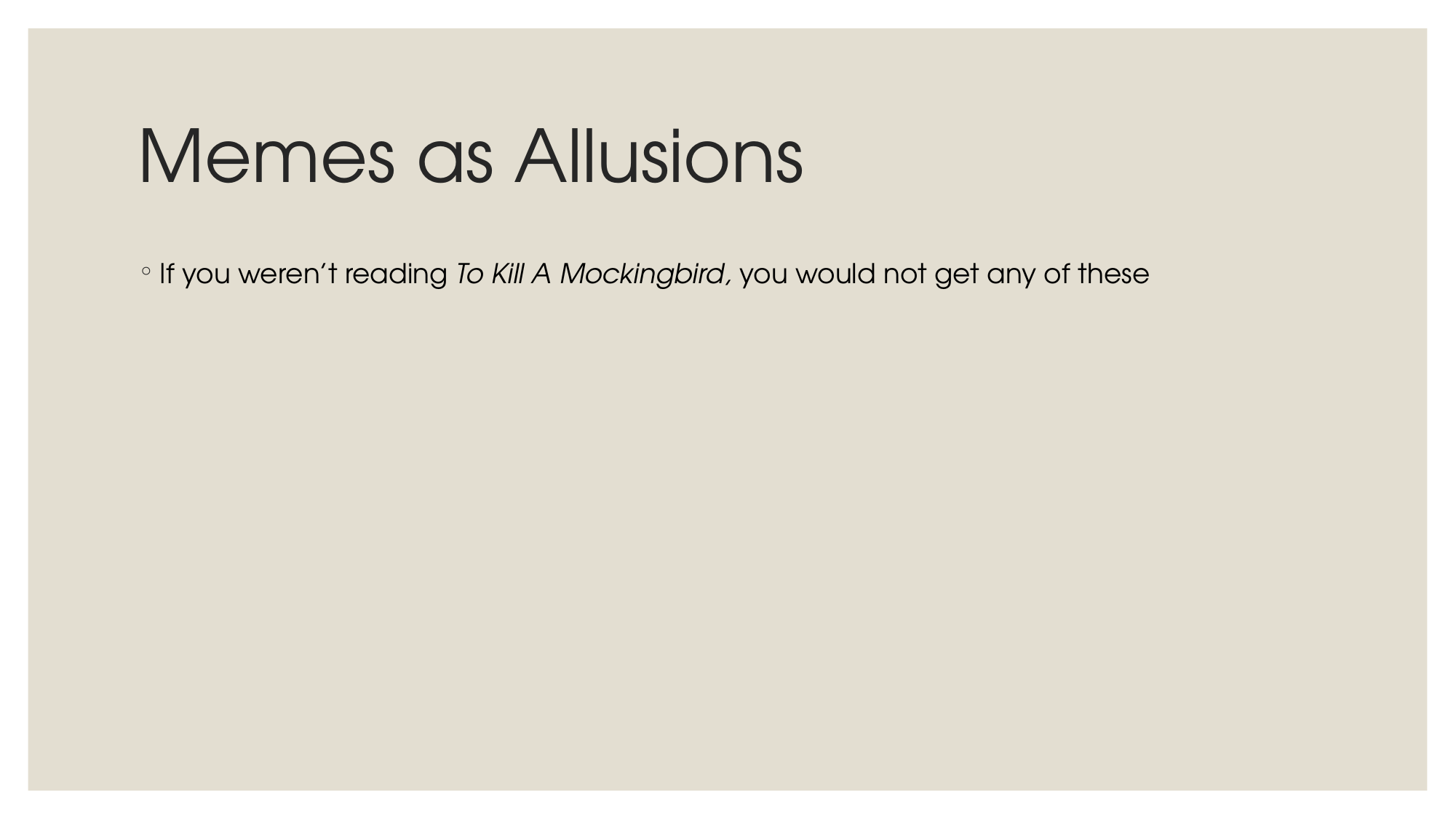

# Memes as Allusions
If you weren’t reading To Kill A Mockingbird, you would not get any of these